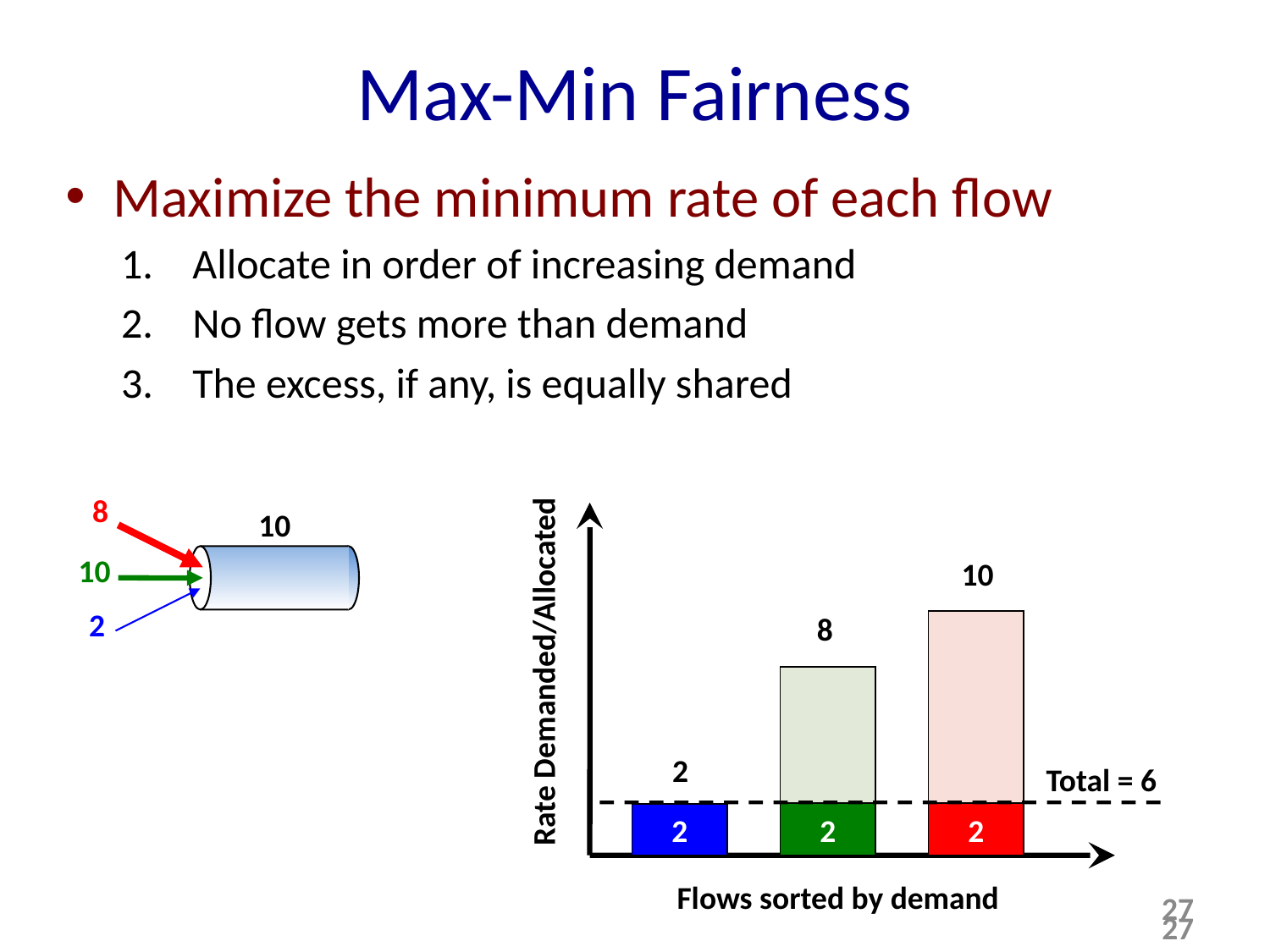

# Max-Min Fairness
Maximize the minimum rate of each flow
Allocate in order of increasing demand
No flow gets more than demand
The excess, if any, is equally shared

10
8

Rate Demanded/Allocated

2

Flows sorted by demand
8
10

10

2

Total = 6

2
2
2
27
27